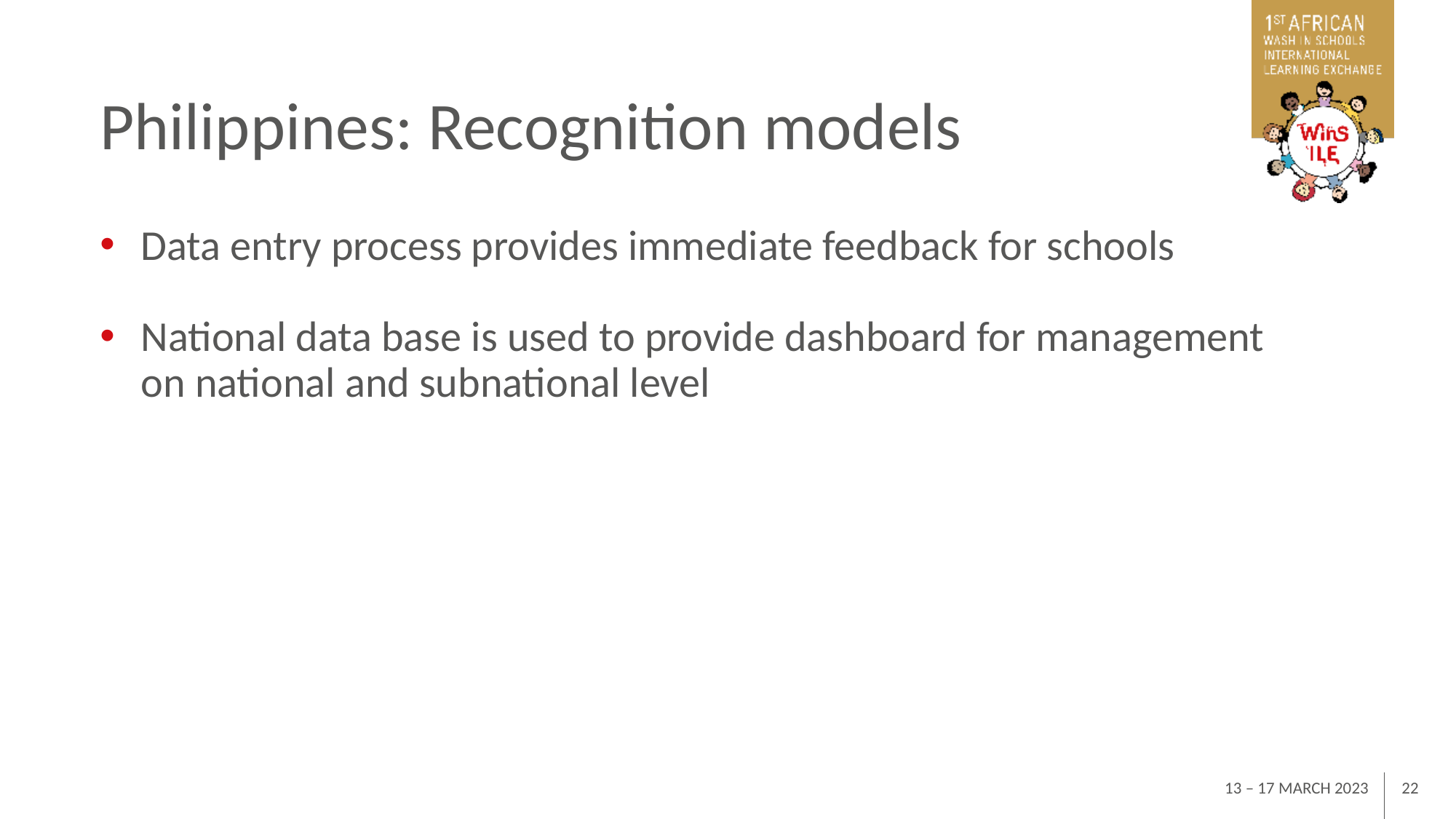

# Philippines: Recognition models
Data entry process provides immediate feedback for schools

National data base is used to provide dashboard for management
on national and subnational level

13 – 17 MARCH 2023
22